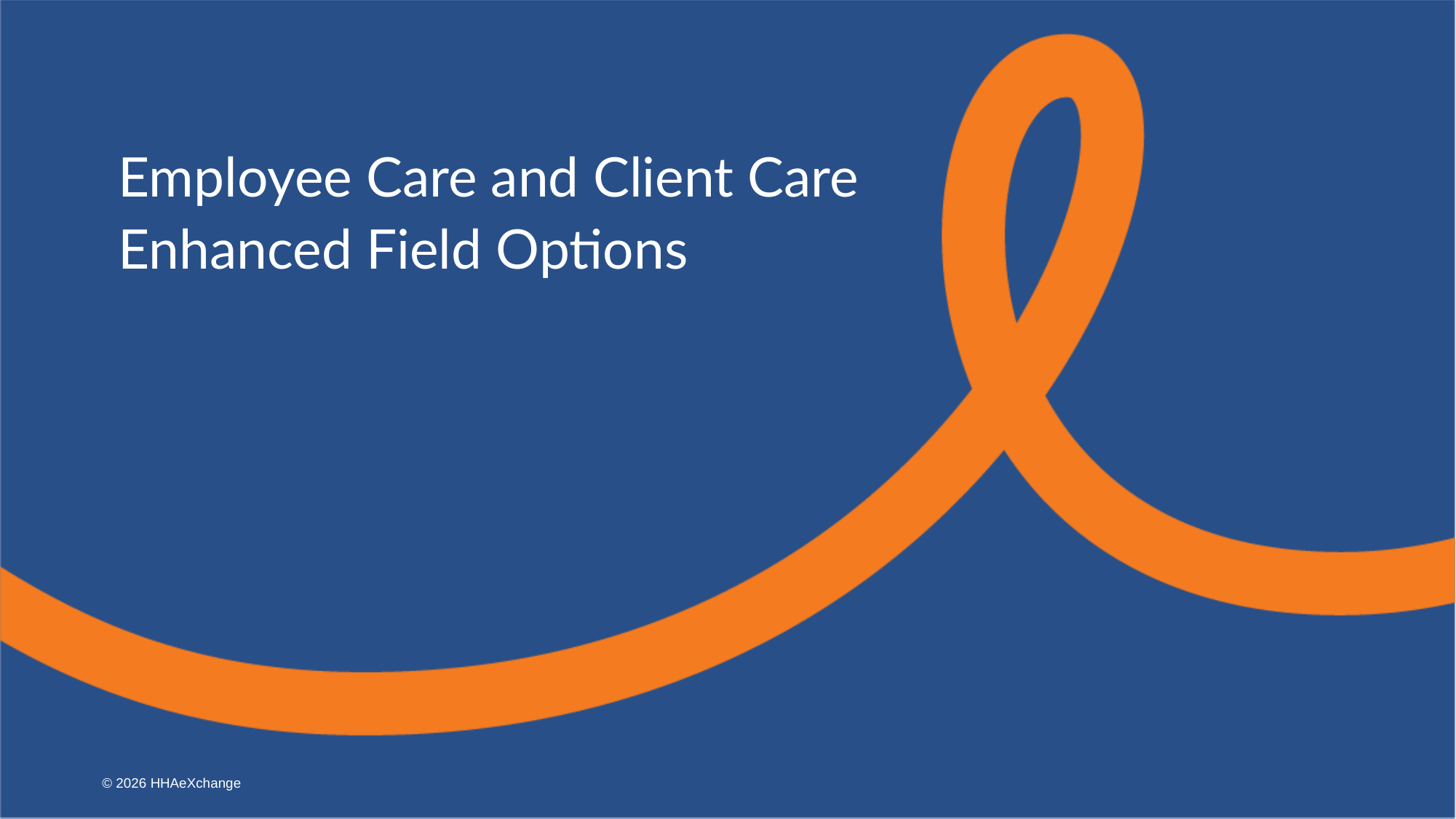

# Employee Care and Client Care Enhanced Field Options